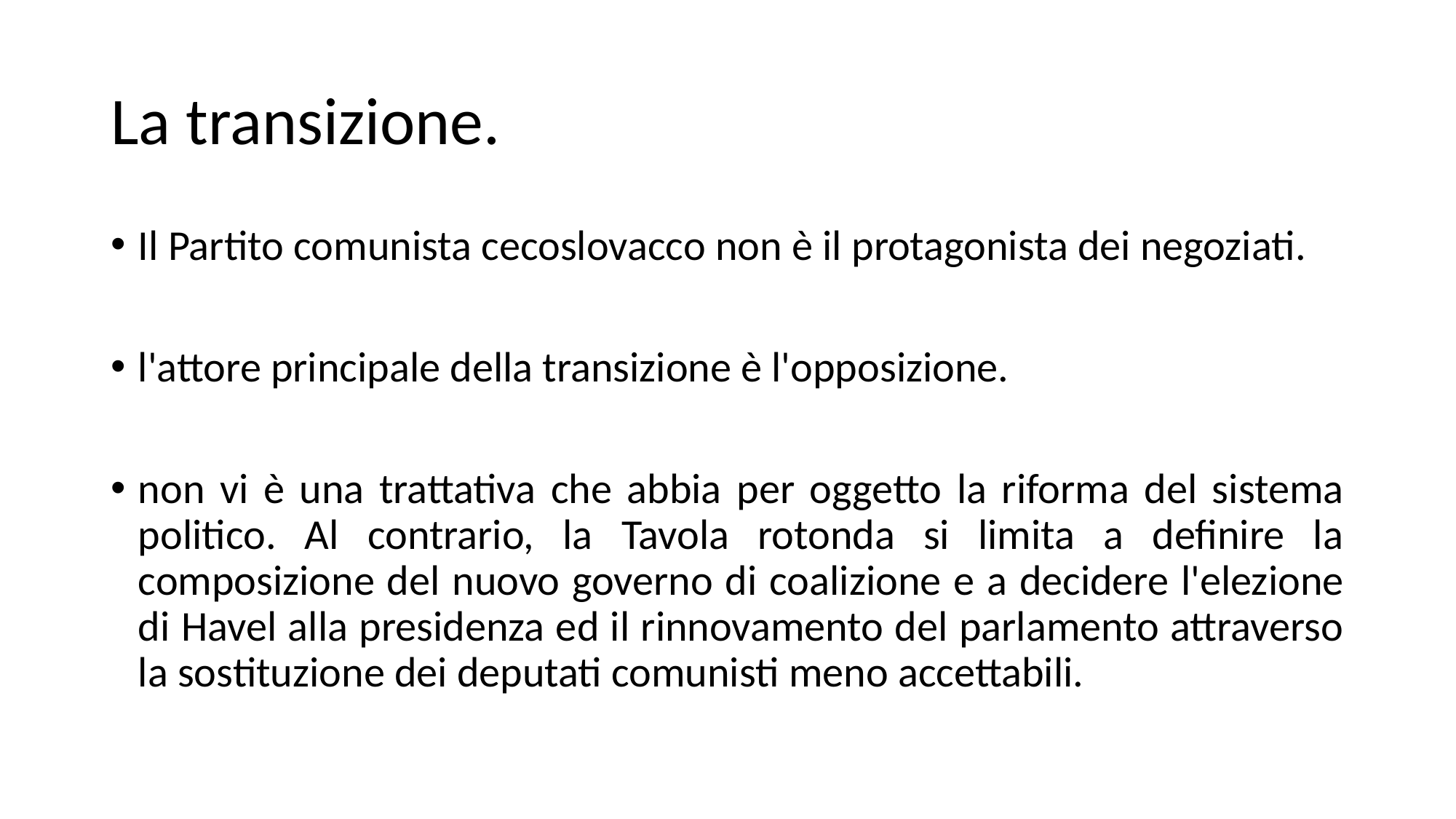

# La transizione.
Il Partito comunista cecoslovacco non è il protagonista dei negoziati.

l'attore principale della transizione è l'opposizione.

non vi è una trattativa che abbia per oggetto la riforma del sistema politico. Al contrario, la Tavola rotonda si limita a definire la composizione del nuovo governo di coalizione e a decidere l'elezione di Havel alla presidenza ed il rinnovamento del parlamento attraverso la sostituzione dei deputati comunisti meno accettabili.